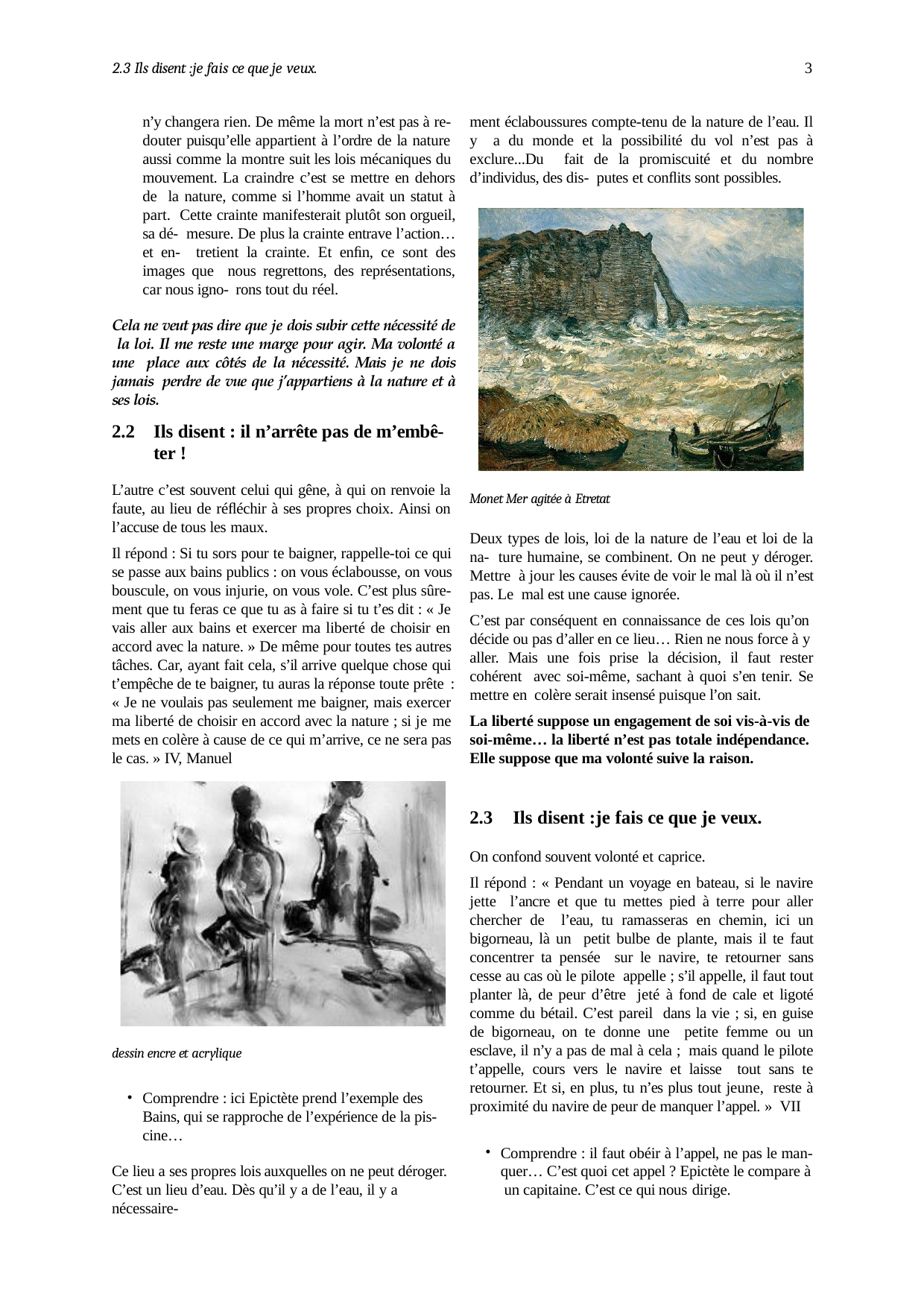

2.3 Ils disent :je fais ce que je veux.
3
n’y changera rien. De même la mort n’est pas à re-  douter puisqu’elle appartient à l’ordre de la nature  aussi comme la montre suit les lois mécaniques du  mouvement. La craindre c’est se mettre en dehors de  la nature, comme si l’homme avait un statut à part.  Cette crainte manifesterait plutôt son orgueil, sa dé-  mesure. De plus la crainte entrave l’action…et en-  tretient la crainte. Et enﬁn, ce sont des images que  nous regrettons, des représentations, car nous igno-  rons tout du réel.
Cela ne veut pas dire que je dois subir cette nécessité de  la loi. Il me reste une marge pour agir. Ma volonté a une  place aux côtés de la nécessité. Mais je ne dois jamais  perdre de vue que j’appartiens à la nature et à ses lois.
ment éclaboussures compte-tenu de la nature de l’eau. Il y  a du monde et la possibilité du vol n’est pas à exclure...Du  fait de la promiscuité et du nombre d’individus, des dis-  putes et conﬂits sont possibles.

2.2	Ils disent : il n’arrête pas de m’embê-  ter !
L’autre c’est souvent celui qui gêne, à qui on renvoie la  faute, au lieu de réﬂéchir à ses propres choix. Ainsi on  l’accuse de tous les maux.
Il répond : Si tu sors pour te baigner, rappelle-toi ce qui  se passe aux bains publics : on vous éclabousse, on vous  bouscule, on vous injurie, on vous vole. C’est plus sûre-  ment que tu feras ce que tu as à faire si tu t’es dit : « Je  vais aller aux bains et exercer ma liberté de choisir en  accord avec la nature. » De même pour toutes tes autres  tâches. Car, ayant fait cela, s’il arrive quelque chose qui  t’empêche de te baigner, tu auras la réponse toute prête :
« Je ne voulais pas seulement me baigner, mais exercer  ma liberté de choisir en accord avec la nature ; si je me  mets en colère à cause de ce qui m’arrive, ce ne sera pas  le cas. » IV, Manuel
Monet Mer agitée à Etretat
Deux types de lois, loi de la nature de l’eau et loi de la na-  ture humaine, se combinent. On ne peut y déroger. Mettre  à jour les causes évite de voir le mal là où il n’est pas. Le  mal est une cause ignorée.
C’est par conséquent en connaissance de ces lois qu’on  décide ou pas d’aller en ce lieu… Rien ne nous force à y  aller. Mais une fois prise la décision, il faut rester cohérent  avec soi-même, sachant à quoi s’en tenir. Se mettre en  colère serait insensé puisque l’on sait.
La liberté suppose un engagement de soi vis-à-vis de  soi-même… la liberté n’est pas totale indépendance.  Elle suppose que ma volonté suive la raison.

2.3	Ils disent :je fais ce que je veux.
On confond souvent volonté et caprice.
Il répond : « Pendant un voyage en bateau, si le navire jette  l’ancre et que tu mettes pied à terre pour aller chercher de  l’eau, tu ramasseras en chemin, ici un bigorneau, là un  petit bulbe de plante, mais il te faut concentrer ta pensée  sur le navire, te retourner sans cesse au cas où le pilote  appelle ; s’il appelle, il faut tout planter là, de peur d’être  jeté à fond de cale et ligoté comme du bétail. C’est pareil  dans la vie ; si, en guise de bigorneau, on te donne une  petite femme ou un esclave, il n’y a pas de mal à cela ;  mais quand le pilote t’appelle, cours vers le navire et laisse  tout sans te retourner. Et si, en plus, tu n’es plus tout jeune,  reste à proximité du navire de peur de manquer l’appel. »  VII
dessin encre et acrylique
Comprendre : ici Epictète prend l’exemple des
Bains, qui se rapproche de l’expérience de la pis-  cine…
Ce lieu a ses propres lois auxquelles on ne peut déroger.  C’est un lieu d’eau. Dès qu’il y a de l’eau, il y a nécessaire-
Comprendre : il faut obéir à l’appel, ne pas le man-
quer… C’est quoi cet appel ? Epictète le compare à  un capitaine. C’est ce qui nous dirige.